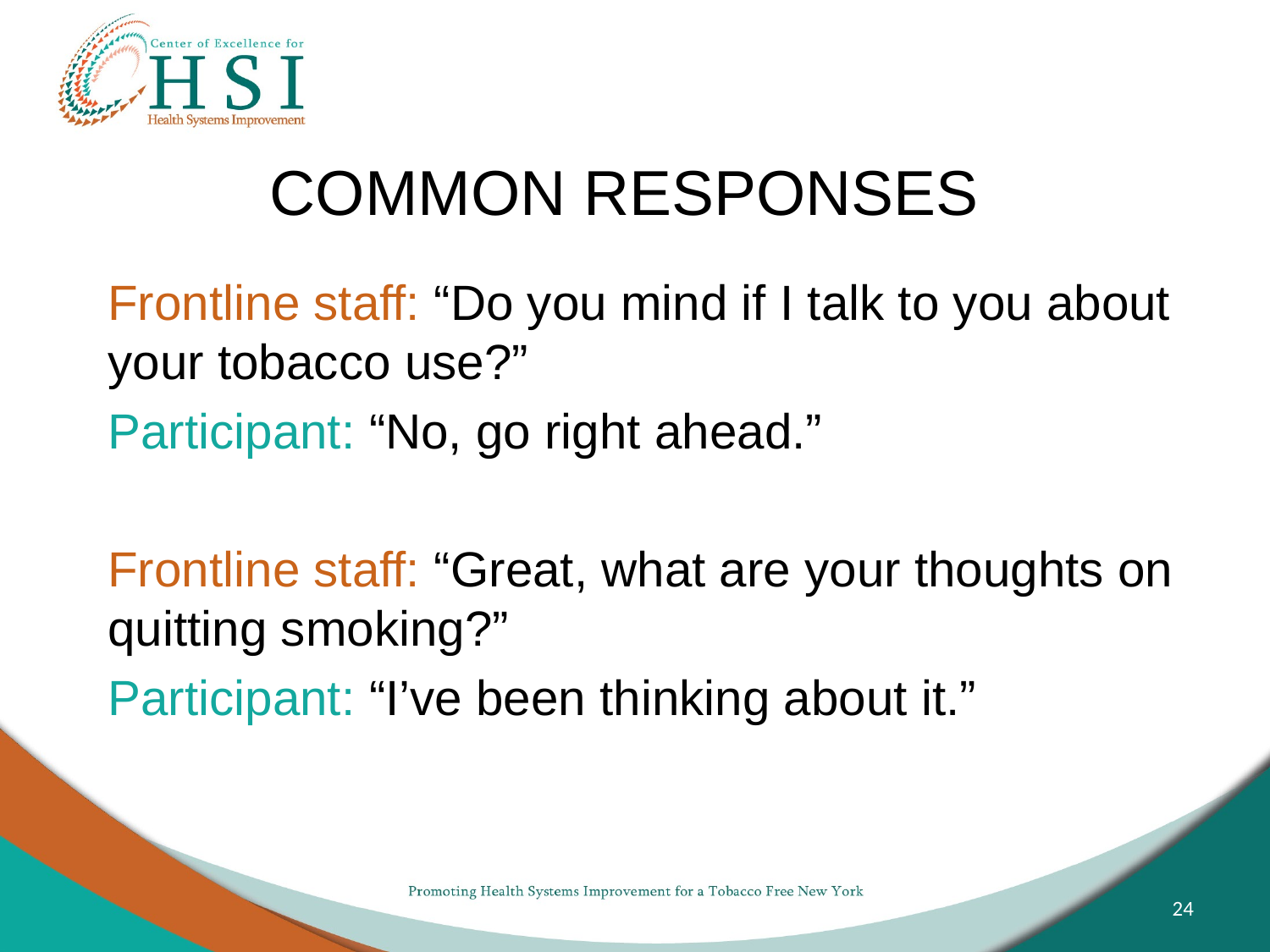

# COMMON RESPONSES
Frontline staff: “Do you mind if I talk to you about your tobacco use?”
Participant: “No, go right ahead.”

Frontline staff: “Great, what are your thoughts on quitting smoking?”
Participant: “I’ve been thinking about it.”

24